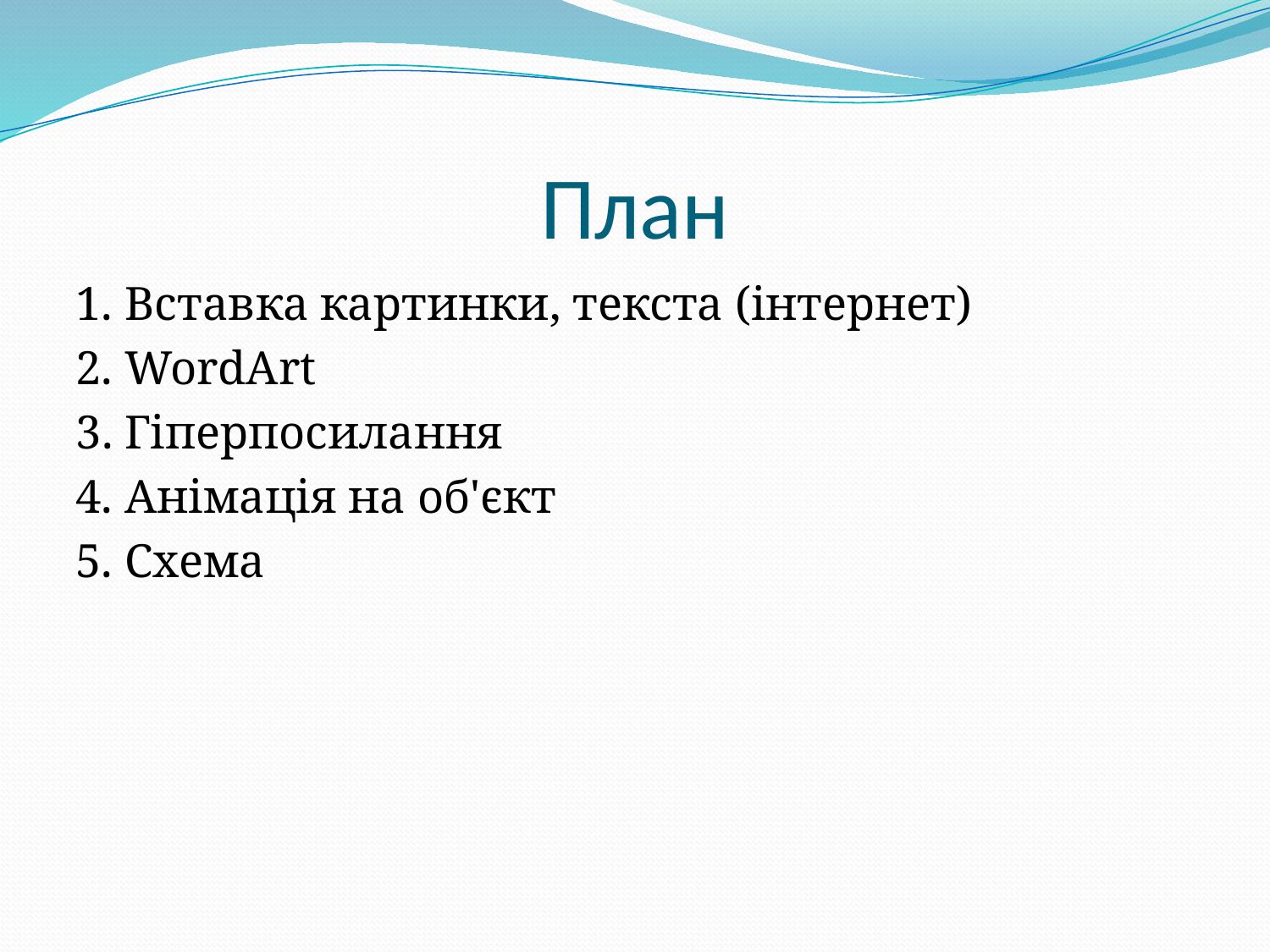

# План
1. Вставка картинки, текста (інтернет)
2. WordArt
3. Гіперпосилання
4. Анімація на об'єкт
5. Схема